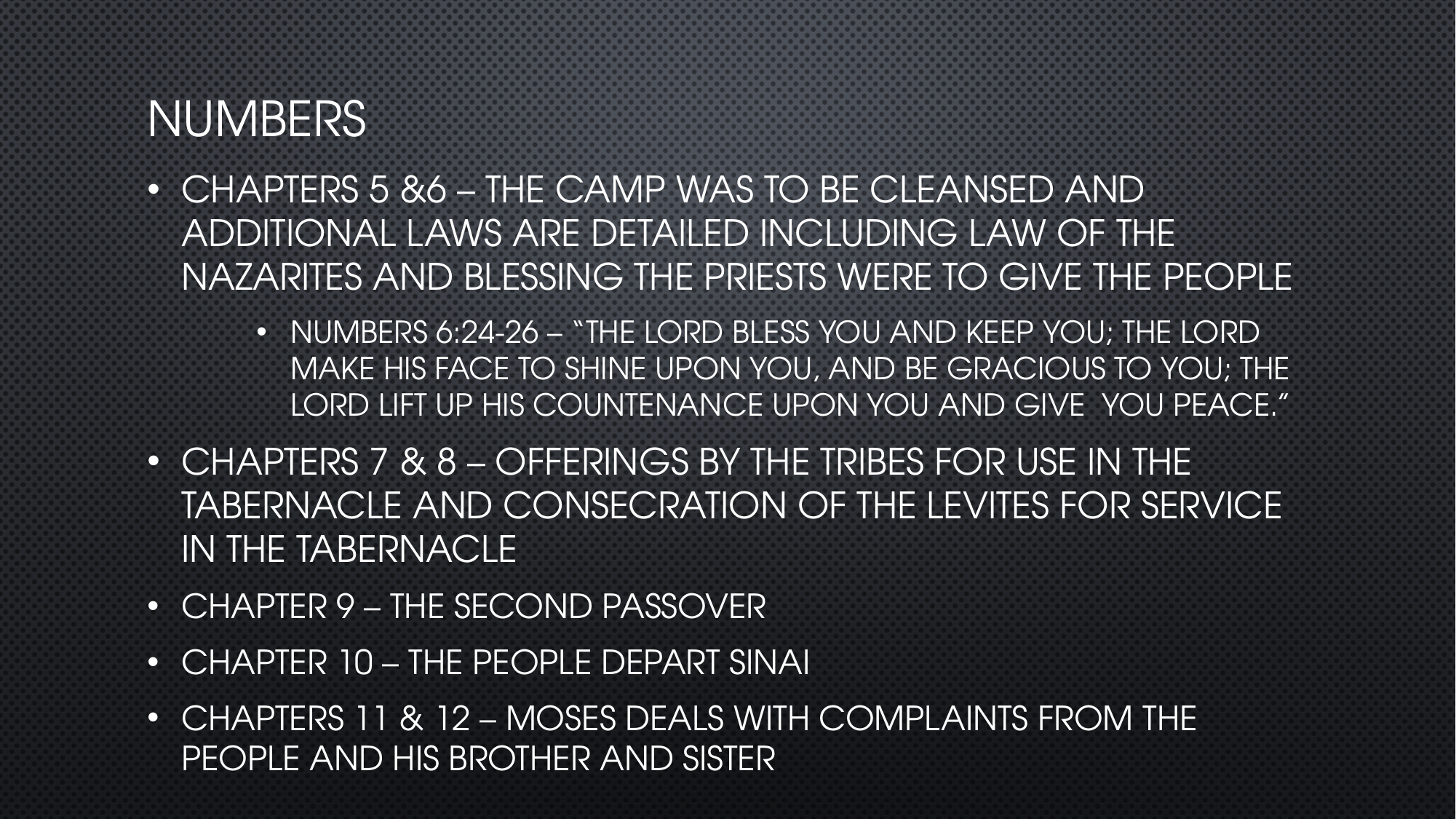

# Numbers
Chapters 5 &6 – The camp was to be cleansed and additional laws are detailed including law of the Nazarites and blessing the priests were to give the people
Numbers 6:24-26 – “The LORD bless you and keep you; the LORD make His face to shine upon you, and be gracious to you; the LORD lift up His countenance upon you and give  you peace.”
Chapters 7 & 8 – offerings by the tribes for use in the tabernacle and consecration of the Levites for service in the tabernacle
Chapter 9 – the second Passover
Chapter 10 – The people depart Sinai
Chapters 11 & 12 – Moses deals with complaints from the people and his brother and sister